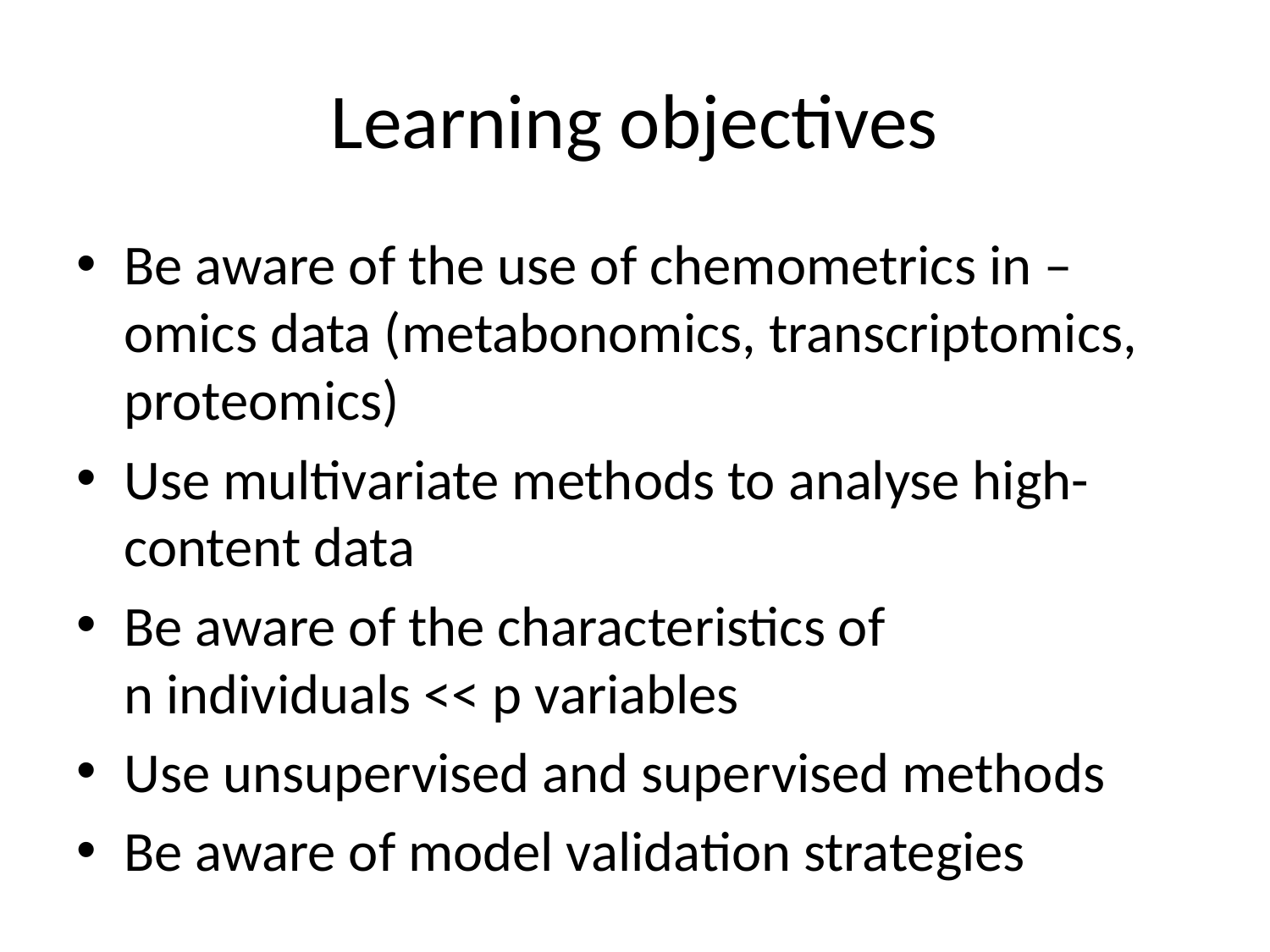

# Learning objectives
Be aware of the use of chemometrics in –omics data (metabonomics, transcriptomics, proteomics)
Use multivariate methods to analyse high-content data
Be aware of the characteristics of
n individuals << p variables
Use unsupervised and supervised methods
Be aware of model validation strategies